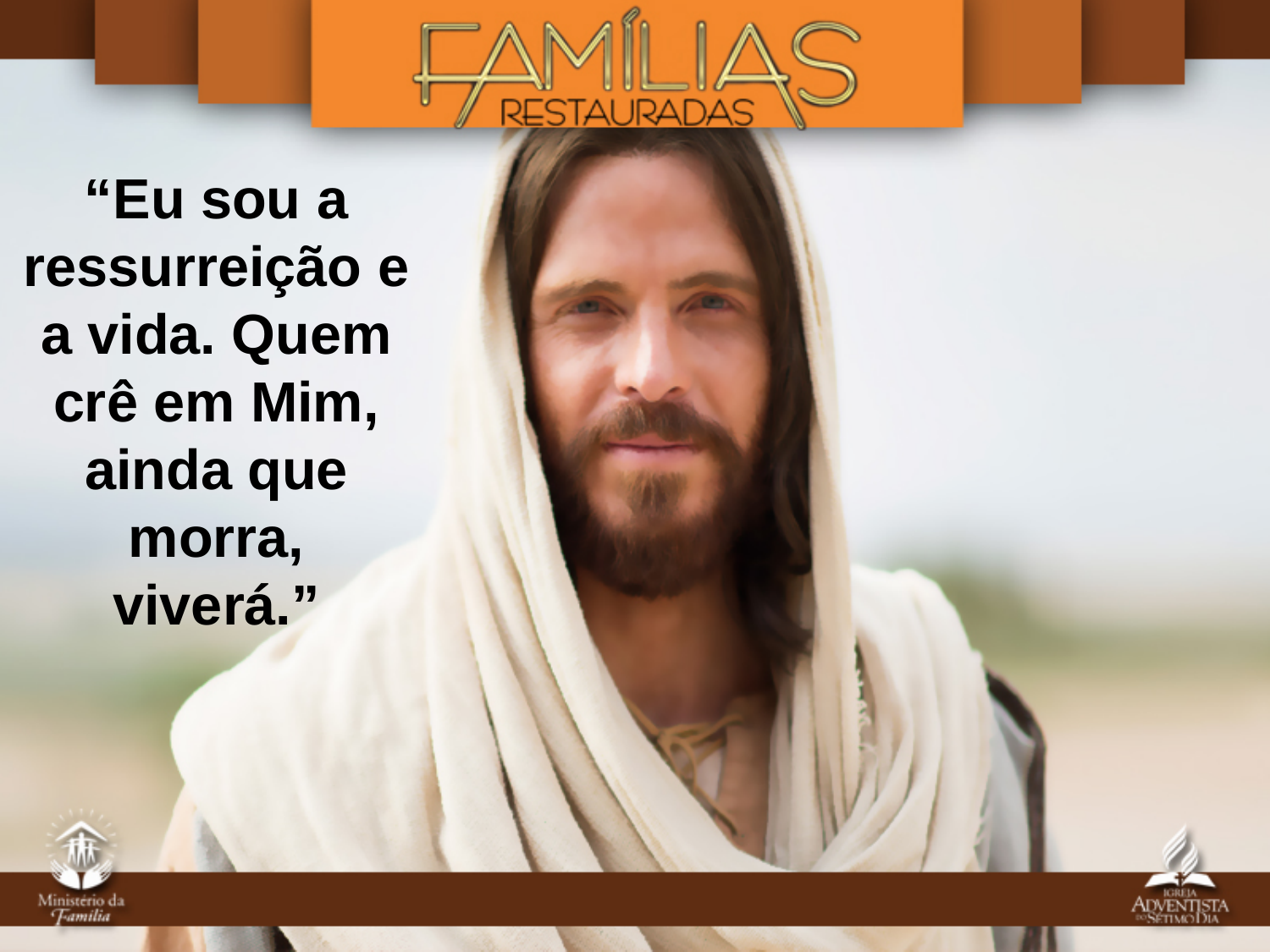

“Eu sou a ressurreição e a vida. Quem crê em Mim,
ainda que morra, viverá.”